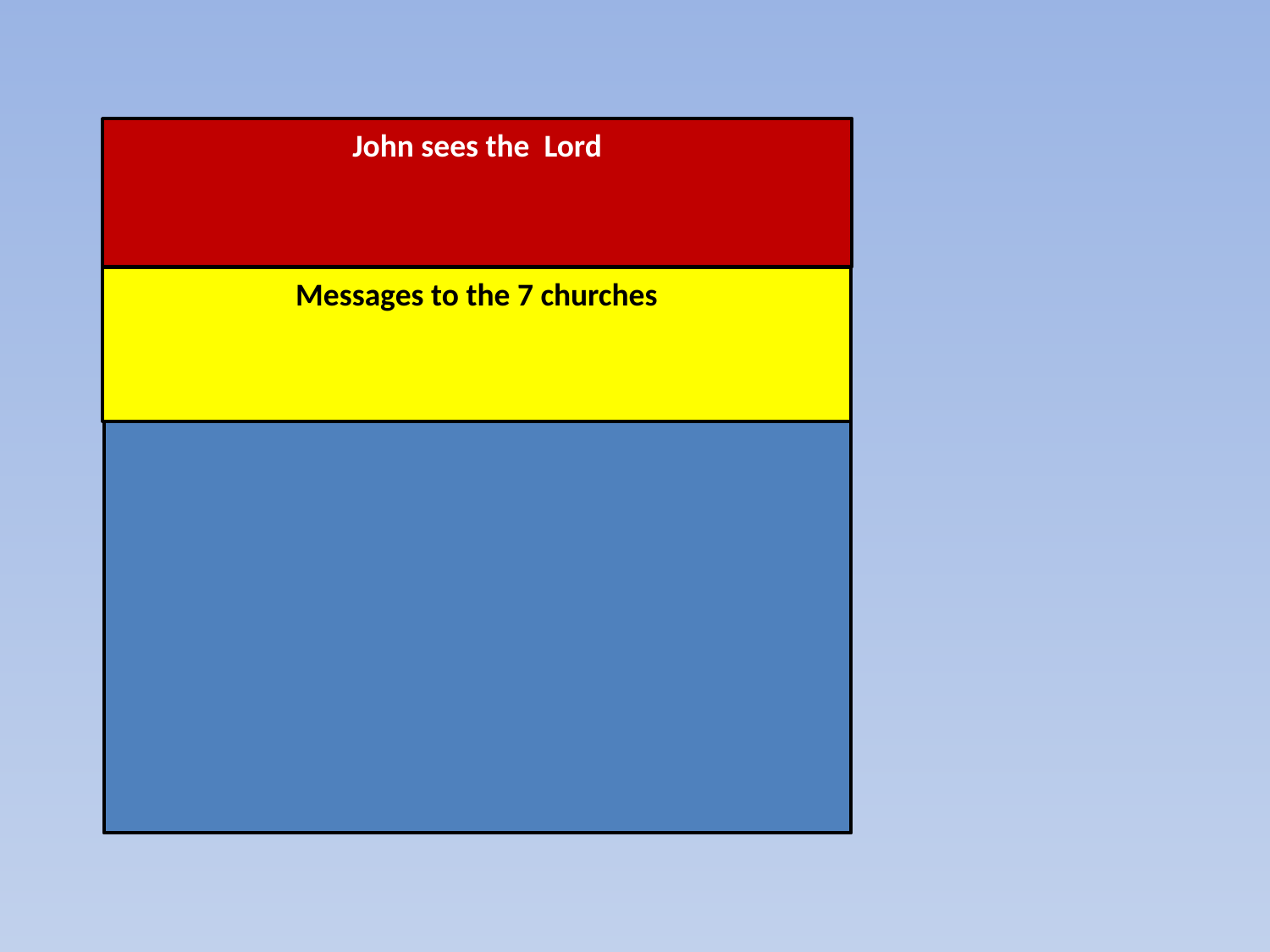

John sees the  Lord
Messages to the 7 churches